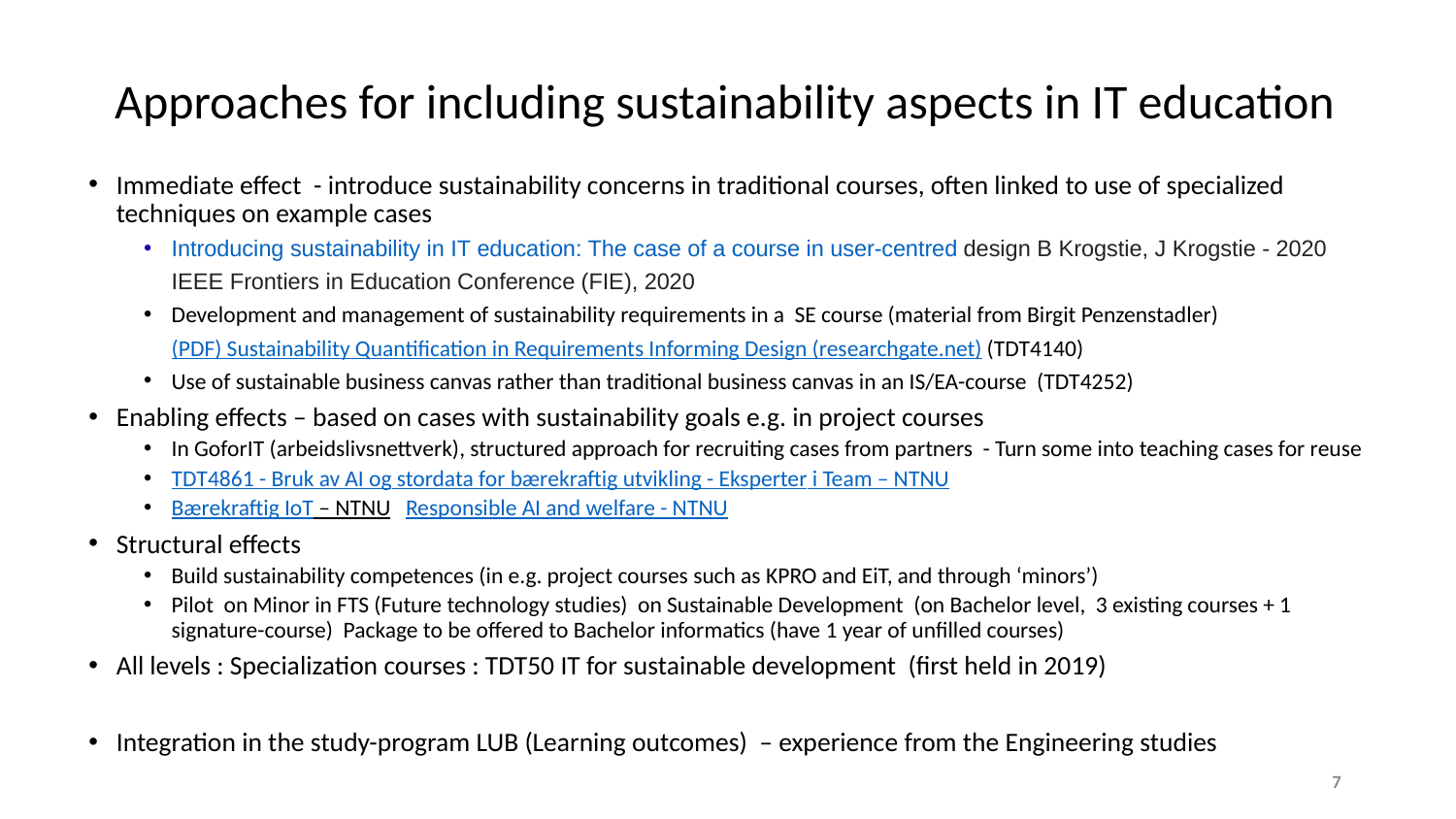

# Approaches for including sustainability aspects in IT education
Immediate effect  - introduce sustainability concerns in traditional courses, often linked to use of specialized techniques on example cases
Introducing sustainability in IT education: The case of a course in user-centred design B Krogstie, J Krogstie - 2020 IEEE Frontiers in Education Conference (FIE), 2020
Development and management of sustainability requirements in a  SE course (material from Birgit Penzenstadler) (PDF) Sustainability Quantification in Requirements Informing Design (researchgate.net) (TDT4140)
Use of sustainable business canvas rather than traditional business canvas in an IS/EA-course  (TDT4252)
Enabling effects – based on cases with sustainability goals e.g. in project courses
In GoforIT (arbeidslivsnettverk), structured approach for recruiting cases from partners  - Turn some into teaching cases for reuse
TDT4861 - Bruk av AI og stordata for bærekraftig utvikling - Eksperter i Team – NTNU
Bærekraftig IoT – NTNU   Responsible AI and welfare - NTNU
Structural effects
Build sustainability competences (in e.g. project courses such as KPRO and EiT, and through ‘minors’)
Pilot  on Minor in FTS (Future technology studies)  on Sustainable Development  (on Bachelor level,  3 existing courses + 1 signature-course)  Package to be offered to Bachelor informatics (have 1 year of unfilled courses)
All levels : Specialization courses : TDT50 IT for sustainable development  (first held in 2019)

Integration in the study-program LUB (Learning outcomes)  – experience from the Engineering studies
7